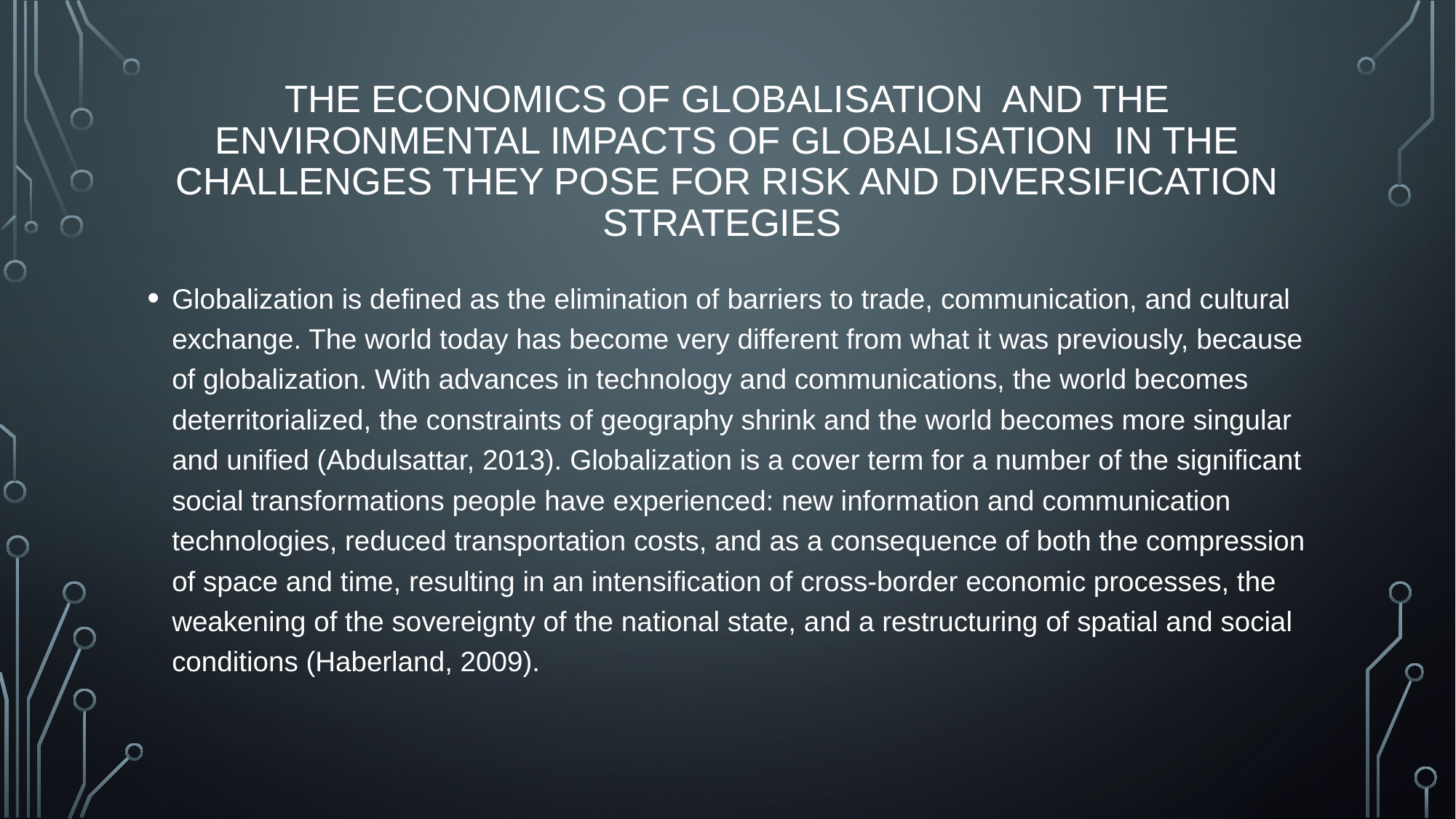

# The economics of globalisation  and the environmental impacts of globalisation  in the challenges they pose for risk and diversification strategies
Globalization is defined as the elimination of barriers to trade, communication, and cultural exchange. The world today has become very different from what it was previously, because of globalization. With advances in technology and communications, the world becomes deterritorialized, the constraints of geography shrink and the world becomes more singular and unified (Abdulsattar, 2013). Globalization is a cover term for a number of the significant social transformations people have experienced: new information and communication technologies, reduced transportation costs, and as a consequence of both the compression of space and time, resulting in an intensification of cross-border economic processes, the weakening of the sovereignty of the national state, and a restructuring of spatial and social conditions (Haberland, 2009).